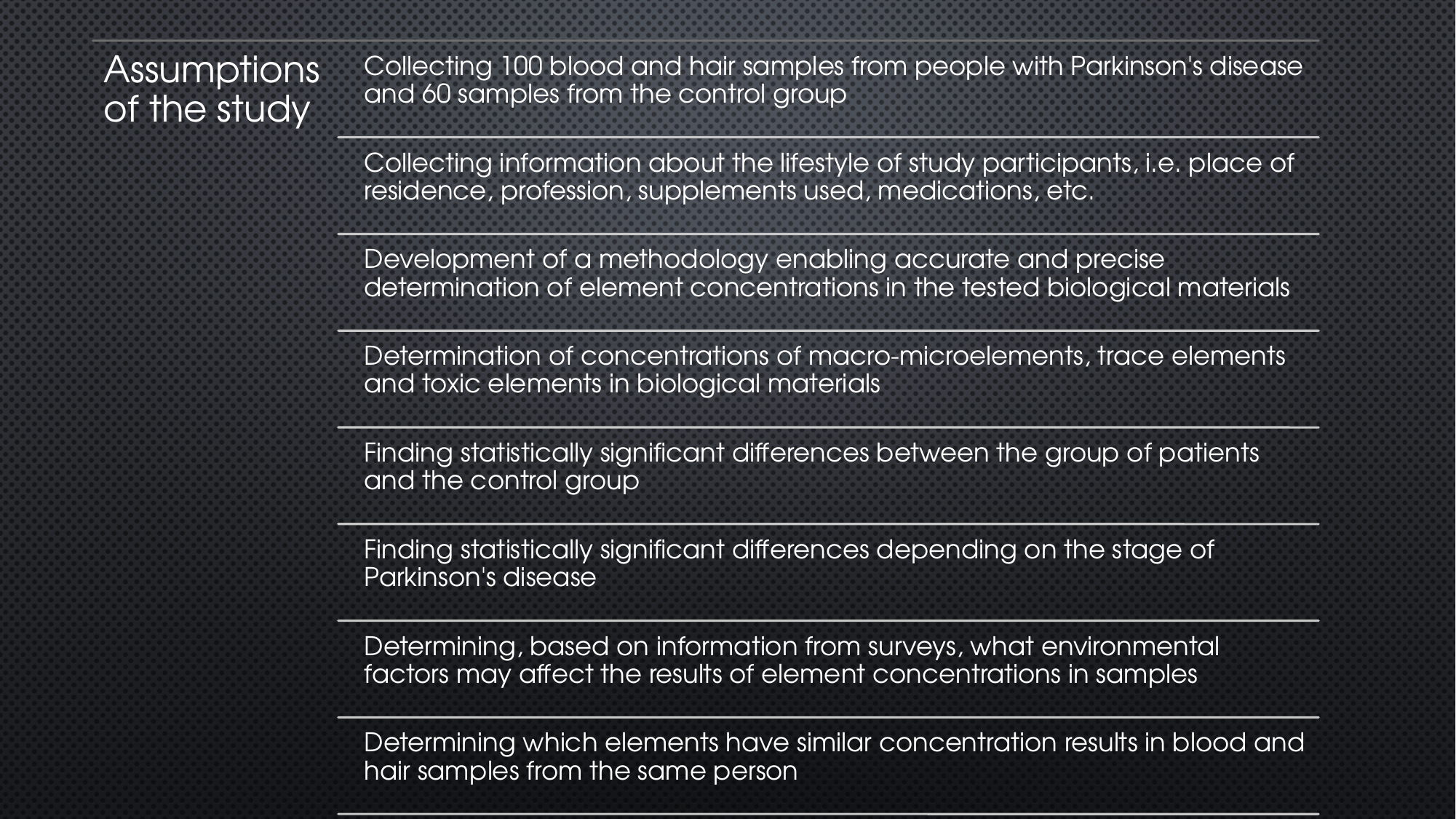

Assumptions of the study
Collecting 100 blood and hair samples from people with Parkinson's disease and 60 samples from the control group
Collecting information about the lifestyle of study participants, i.e. place of residence, profession, supplements used, medications, etc.
Development of a methodology enabling accurate and precise determination of element concentrations in the tested biological materials
Determination of concentrations of macro-microelements, trace elements and toxic elements in biological materials
Finding statistically significant differences between the group of patients and the control group
Finding statistically significant differences depending on the stage of Parkinson's disease
Determining, based on information from surveys, what environmental factors may affect the results of element concentrations in samples
Determining which elements have similar concentration results in blood and hair samples from the same person